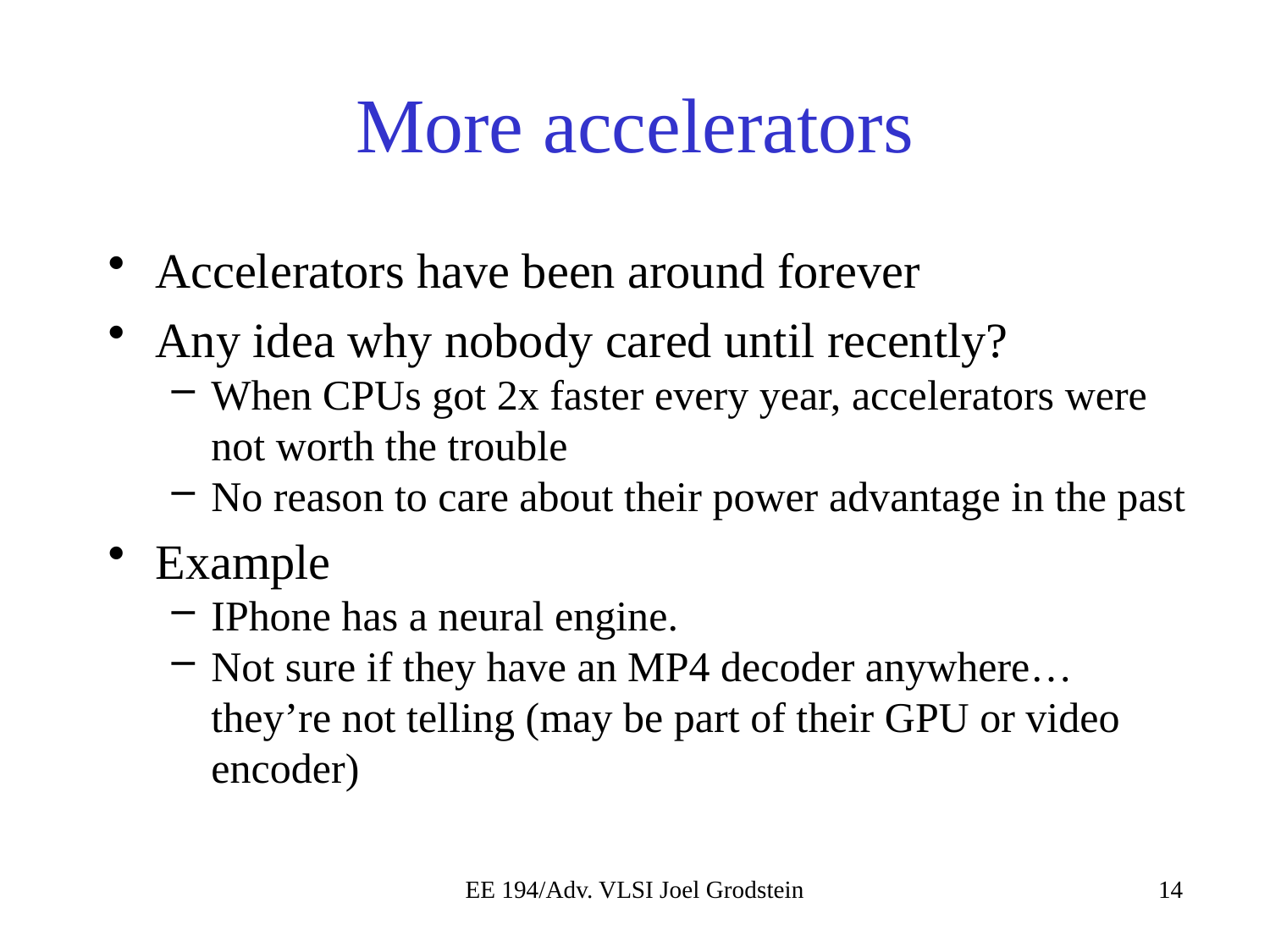

# More accelerators
Accelerators have been around forever
Any idea why nobody cared until recently?
When CPUs got 2x faster every year, accelerators were not worth the trouble
No reason to care about their power advantage in the past
Example
IPhone has a neural engine.
Not sure if they have an MP4 decoder anywhere… they’re not telling (may be part of their GPU or video encoder)

EE 194/Adv. VLSI Joel Grodstein